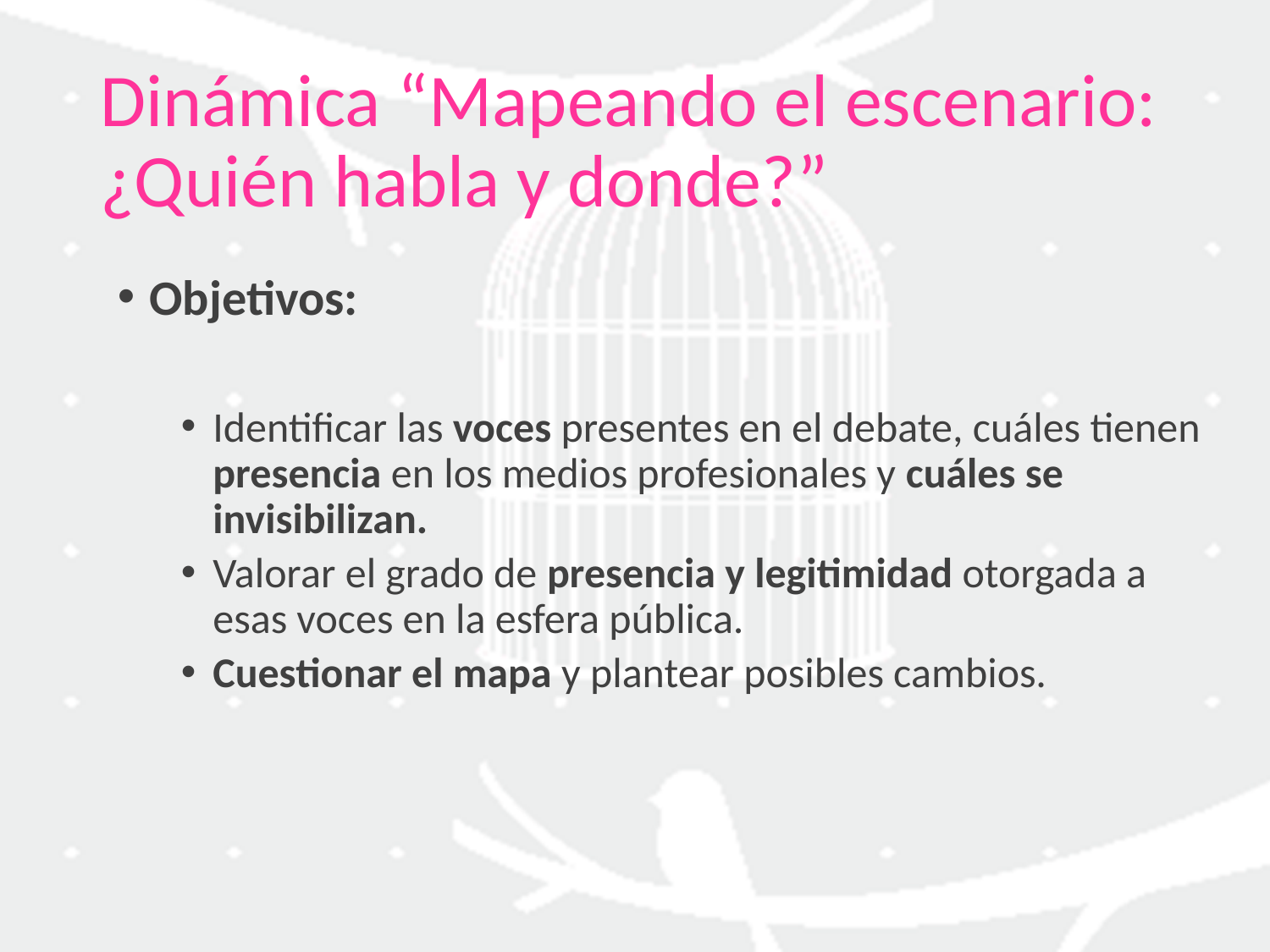

# Dinámica “Mapeando el escenario: ¿Quién habla y donde?”
Objetivos:

Identificar las voces presentes en el debate, cuáles tienen presencia en los medios profesionales y cuáles se invisibilizan.
Valorar el grado de presencia y legitimidad otorgada a esas voces en la esfera pública.
Cuestionar el mapa y plantear posibles cambios.